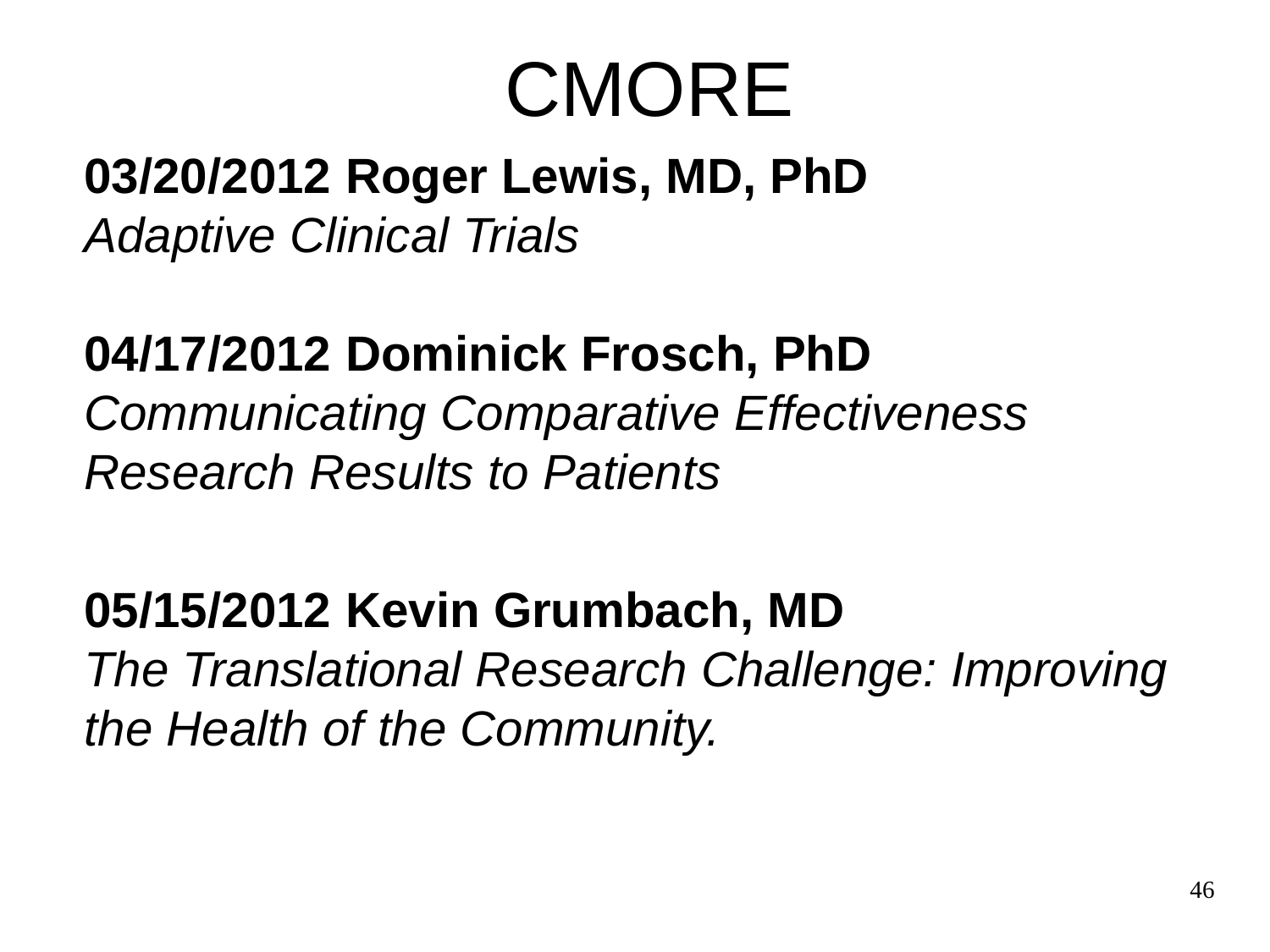

# CMORE
03/20/2012 Roger Lewis, MD, PhD
Adaptive Clinical Trials
04/17/2012 Dominick Frosch, PhD
Communicating Comparative Effectiveness Research Results to Patients

05/15/2012 Kevin Grumbach, MD
The Translational Research Challenge: Improving the Health of the Community.
46